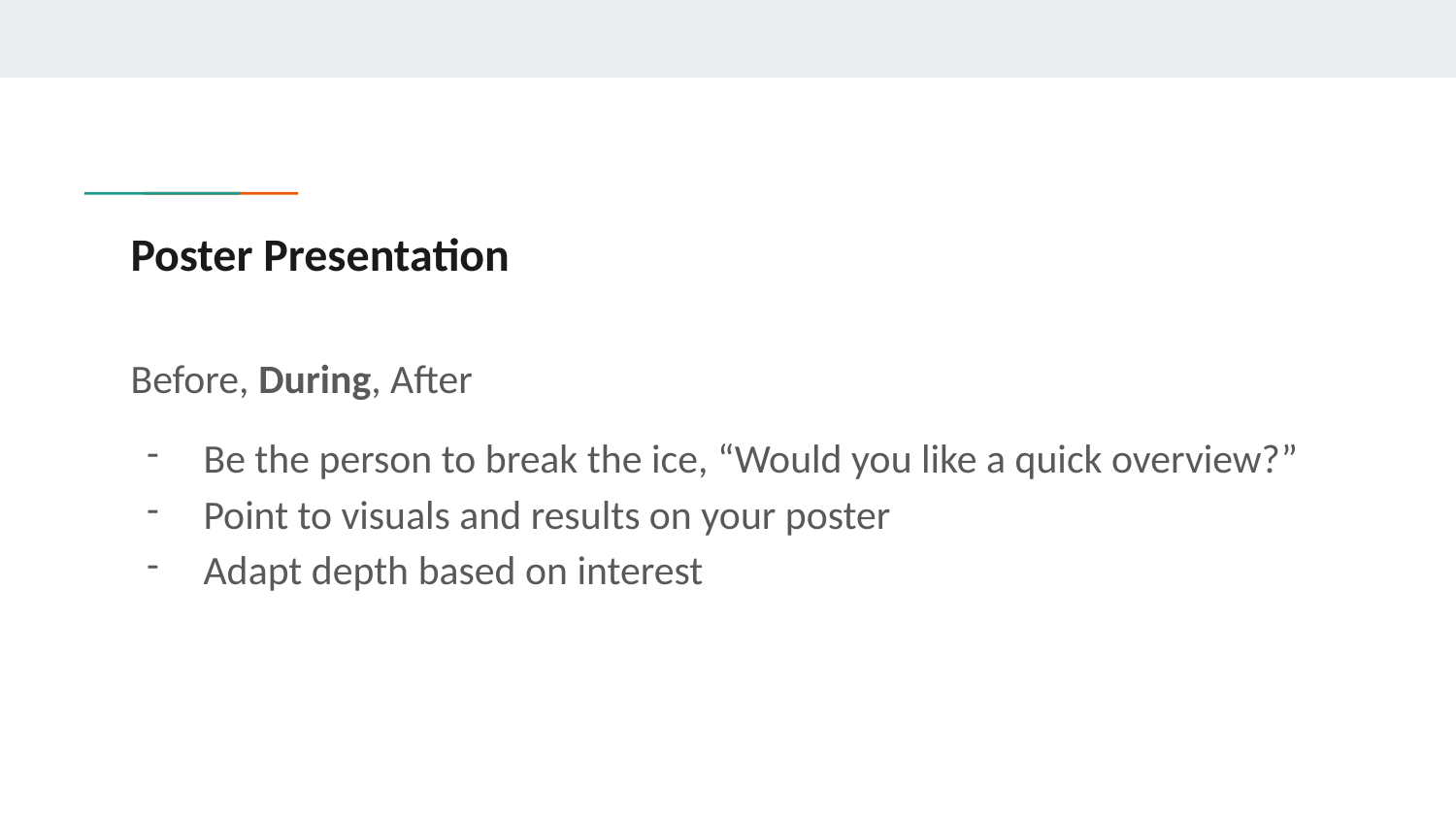

# Poster Presentation
Before, During, After
Be the person to break the ice, “Would you like a quick overview?”
Point to visuals and results on your poster
Adapt depth based on interest